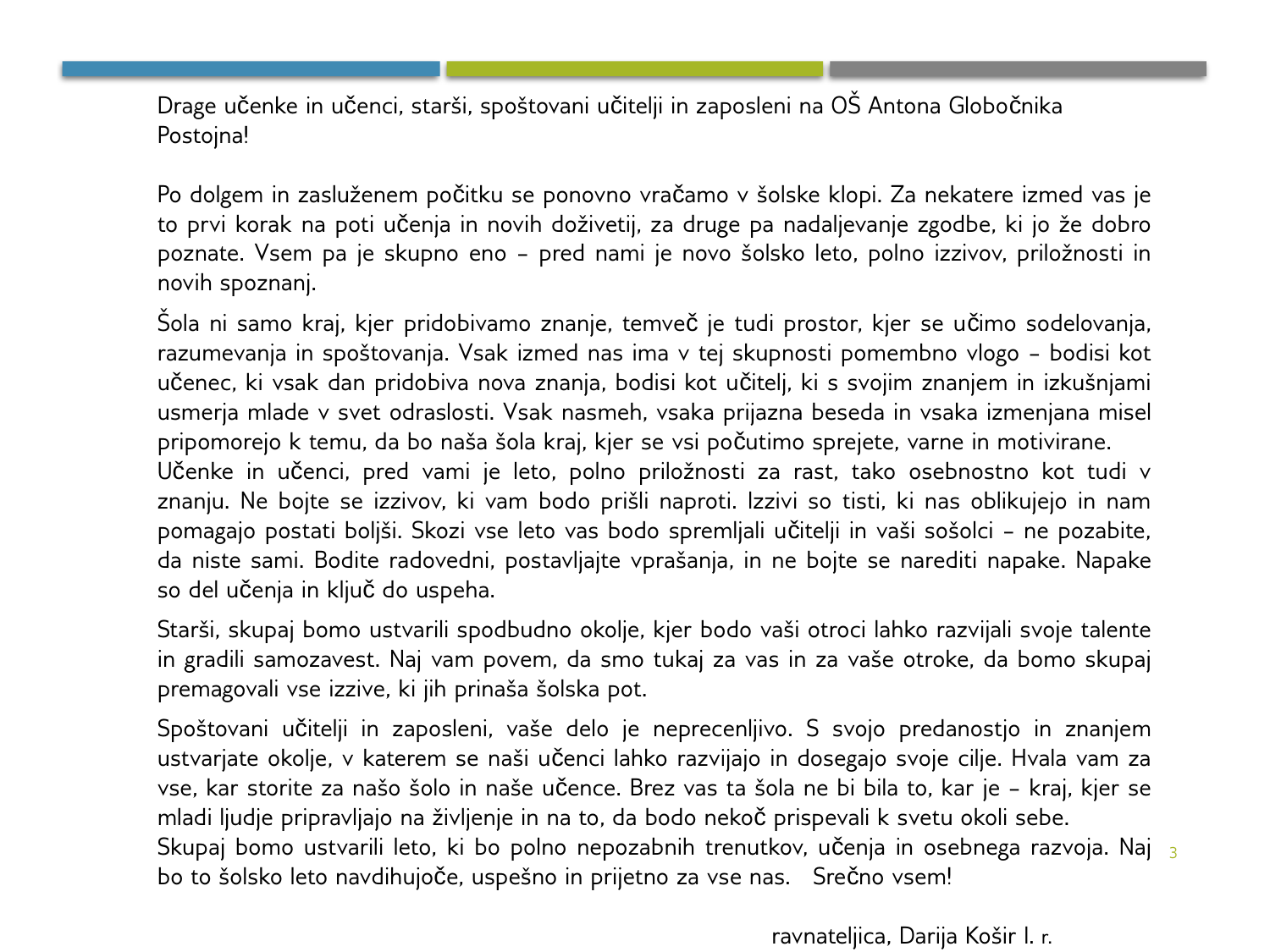

Drage učenke in učenci, starši, spoštovani učitelji in zaposleni na OŠ Antona Globočnika Postojna!

Po dolgem in zasluženem počitku se ponovno vračamo v šolske klopi. Za nekatere izmed vas je to prvi korak na poti učenja in novih doživetij, za druge pa nadaljevanje zgodbe, ki jo že dobro poznate. Vsem pa je skupno eno – pred nami je novo šolsko leto, polno izzivov, priložnosti in novih spoznanj.

Šola ni samo kraj, kjer pridobivamo znanje, temveč je tudi prostor, kjer se učimo sodelovanja, razumevanja in spoštovanja. Vsak izmed nas ima v tej skupnosti pomembno vlogo – bodisi kot učenec, ki vsak dan pridobiva nova znanja, bodisi kot učitelj, ki s svojim znanjem in izkušnjami usmerja mlade v svet odraslosti. Vsak nasmeh, vsaka prijazna beseda in vsaka izmenjana misel pripomorejo k temu, da bo naša šola kraj, kjer se vsi počutimo sprejete, varne in motivirane.
Učenke in učenci, pred vami je leto, polno priložnosti za rast, tako osebnostno kot tudi v znanju. Ne bojte se izzivov, ki vam bodo prišli naproti. Izzivi so tisti, ki nas oblikujejo in nam pomagajo postati boljši. Skozi vse leto vas bodo spremljali učitelji in vaši sošolci – ne pozabite, da niste sami. Bodite radovedni, postavljajte vprašanja, in ne bojte se narediti napake. Napake so del učenja in ključ do uspeha.

Starši, skupaj bomo ustvarili spodbudno okolje, kjer bodo vaši otroci lahko razvijali svoje talente in gradili samozavest. Naj vam povem, da smo tukaj za vas in za vaše otroke, da bomo skupaj premagovali vse izzive, ki jih prinaša šolska pot.

Spoštovani učitelji in zaposleni, vaše delo je neprecenljivo. S svojo predanostjo in znanjem ustvarjate okolje, v katerem se naši učenci lahko razvijajo in dosegajo svoje cilje. Hvala vam za vse, kar storite za našo šolo in naše učence. Brez vas ta šola ne bi bila to, kar je – kraj, kjer se mladi ljudje pripravljajo na življenje in na to, da bodo nekoč prispevali k svetu okoli sebe.
Skupaj bomo ustvarili leto, ki bo polno nepozabnih trenutkov, učenja in osebnega razvoja. Naj bo to šolsko leto navdihujoče, uspešno in prijetno za vse nas.   Srečno vsem!

ravnateljica, Darija Košir l. r.

3